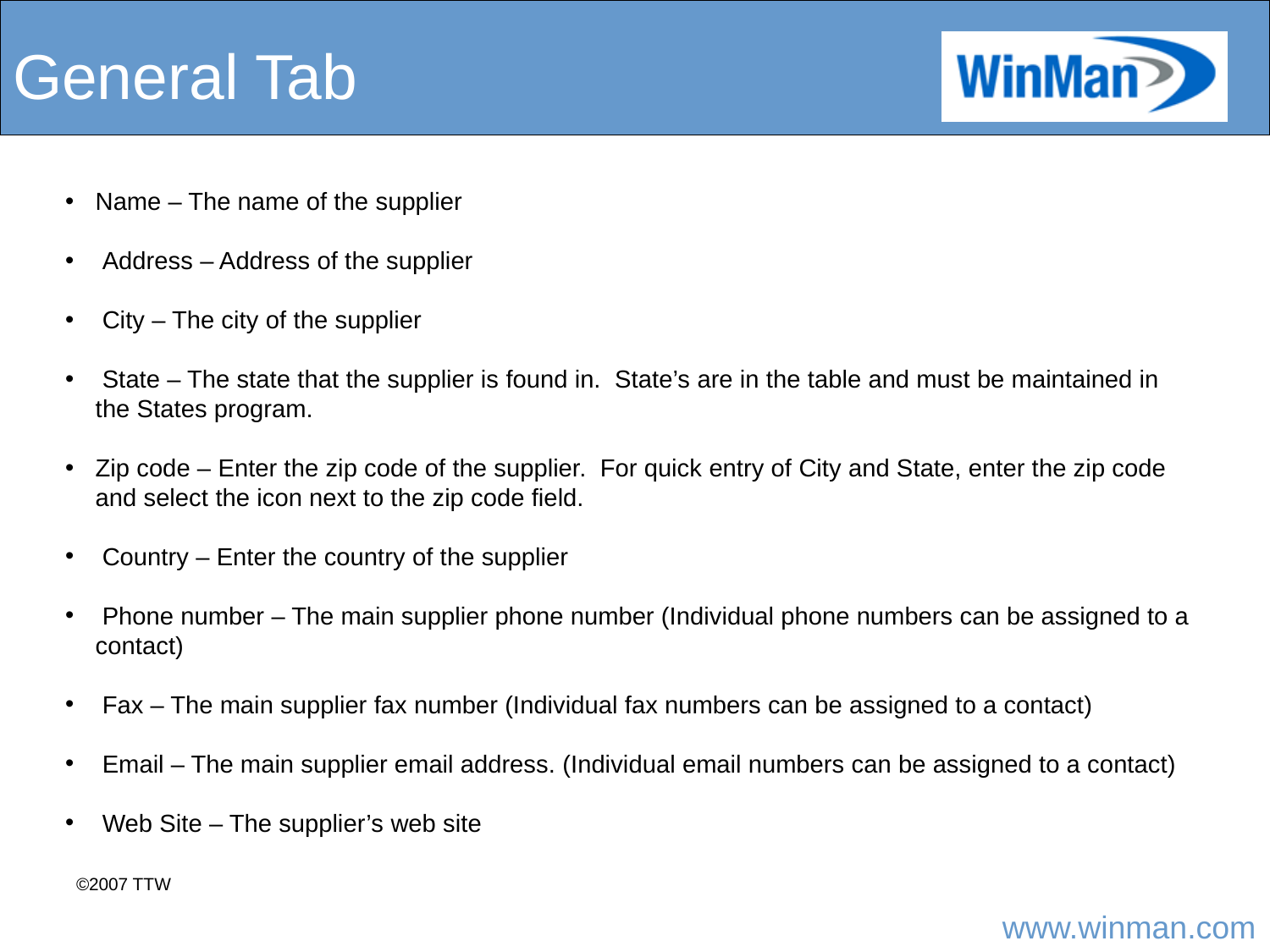

# General Tab
Name – The name of the supplier

 Address – Address of the supplier

 City – The city of the supplier

 State – The state that the supplier is found in.  State’s are in the table and must be maintained in the States program.

Zip code – Enter the zip code of the supplier.  For quick entry of City and State, enter the zip code and select the icon next to the zip code field.

 Country – Enter the country of the supplier

 Phone number – The main supplier phone number (Individual phone numbers can be assigned to a contact)

 Fax – The main supplier fax number (Individual fax numbers can be assigned to a contact)

 Email – The main supplier email address. (Individual email numbers can be assigned to a contact)

 Web Site – The supplier’s web site
©2007 TTW